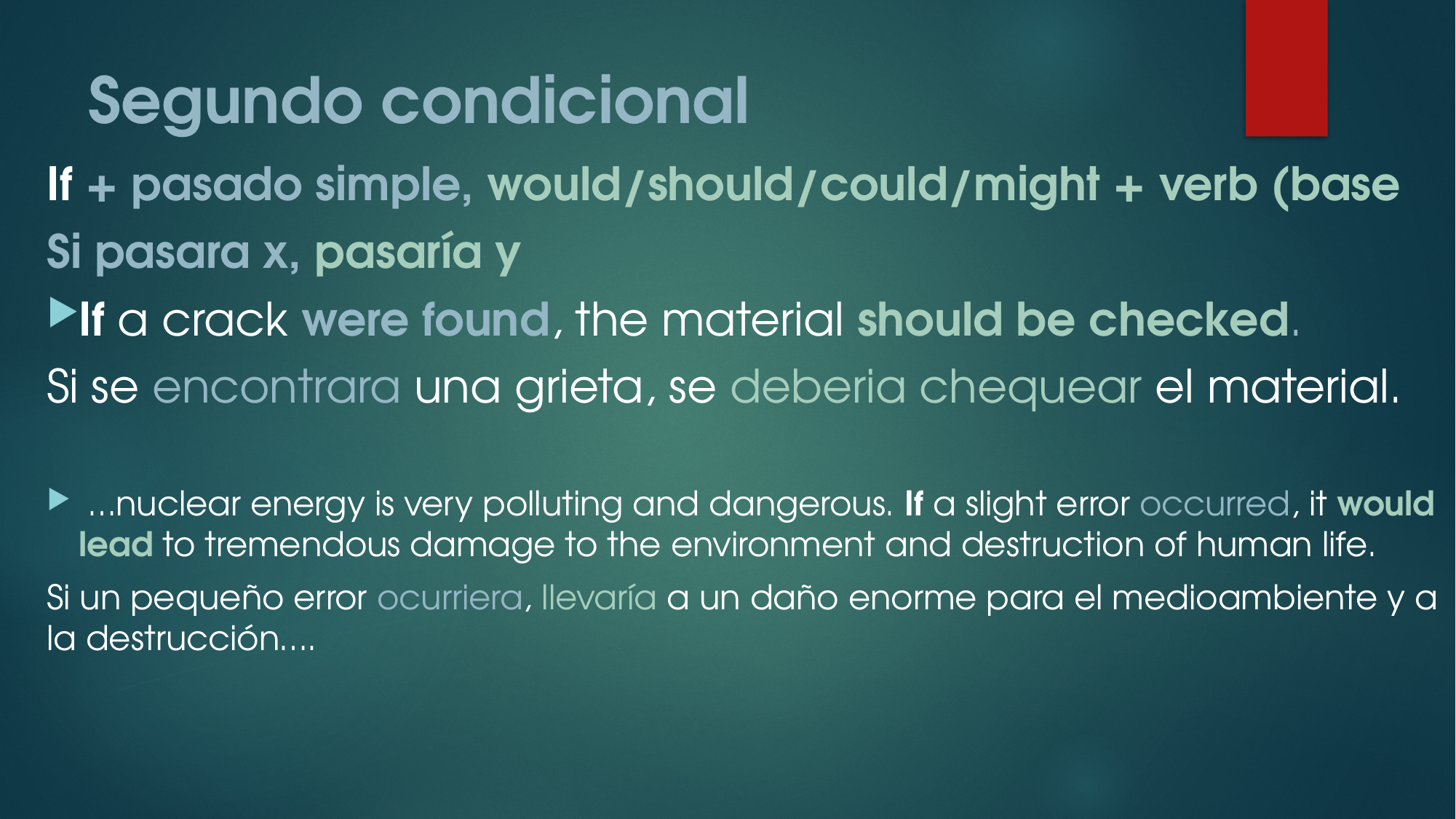

# Segundo condicional
If + pasado simple, would/should/could/might + verb (base
Si pasara x, pasaría y
If a crack were found, the material should be checked.
Si se encontrara una grieta, se deberia chequear el material.

 …nuclear energy is very polluting and dangerous. If a slight error occurred, it would lead to tremendous damage to the environment and destruction of human life.
Si un pequeño error ocurriera, llevaría a un daño enorme para el medioambiente y a la destrucción….